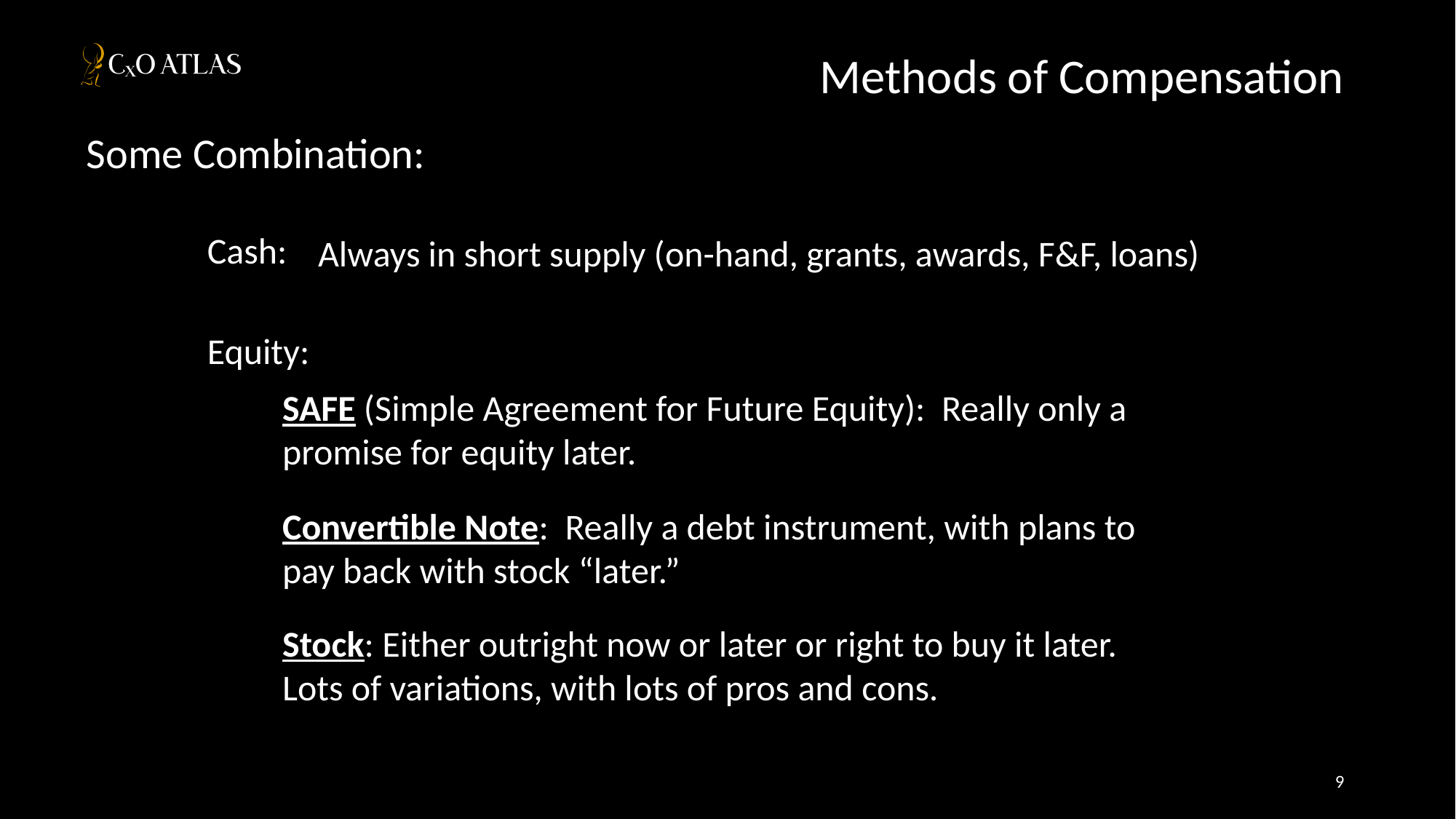

# Methods of Compensation
Some Combination:
Cash:
Always in short supply (on-hand, grants, awards, F&F, loans)
Equity:
SAFE (Simple Agreement for Future Equity):  Really only a promise for equity later.
Convertible Note:  Really a debt instrument, with plans to pay back with stock “later.”
Stock: Either outright now or later or right to buy it later.  Lots of variations, with lots of pros and cons.
9